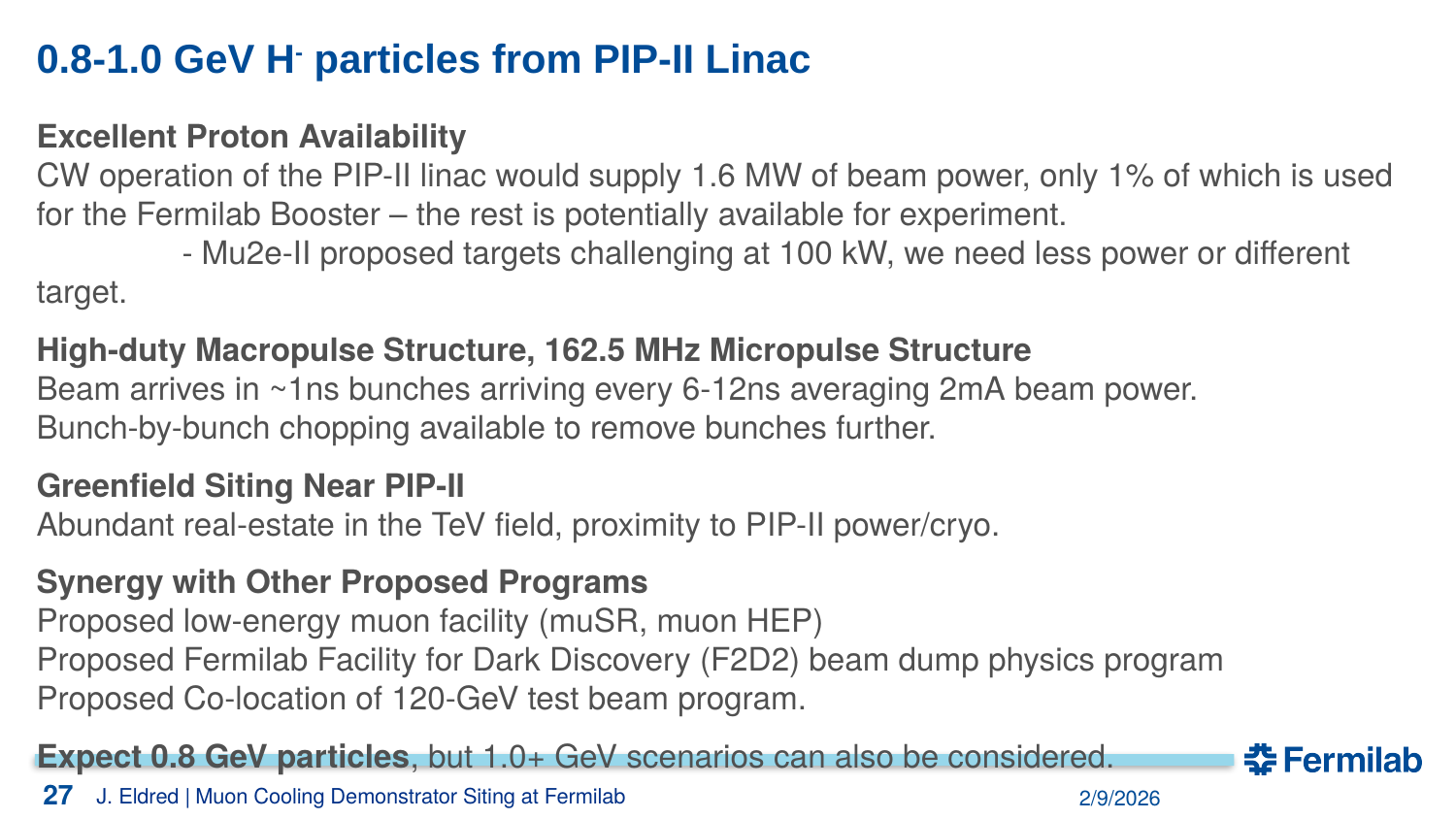

# 0.8-1.0 GeV H- particles from PIP-II Linac
Excellent Proton Availability
CW operation of the PIP-II linac would supply 1.6 MW of beam power, only 1% of which is used for the Fermilab Booster – the rest is potentially available for experiment.
	- Mu2e-II proposed targets challenging at 100 kW, we need less power or different target.

High-duty Macropulse Structure, 162.5 MHz Micropulse Structure
Beam arrives in ~1ns bunches arriving every 6-12ns averaging 2mA beam power.
Bunch-by-bunch chopping available to remove bunches further.

Greenfield Siting Near PIP-II
Abundant real-estate in the TeV field, proximity to PIP-II power/cryo.

Synergy with Other Proposed Programs
Proposed low-energy muon facility (muSR, muon HEP)
Proposed Fermilab Facility for Dark Discovery (F2D2) beam dump physics program
Proposed Co-location of 120-GeV test beam program.

Expect 0.8 GeV particles, but 1.0+ GeV scenarios can also be considered.

27
2/9/2026
J. Eldred | Muon Cooling Demonstrator Siting at Fermilab